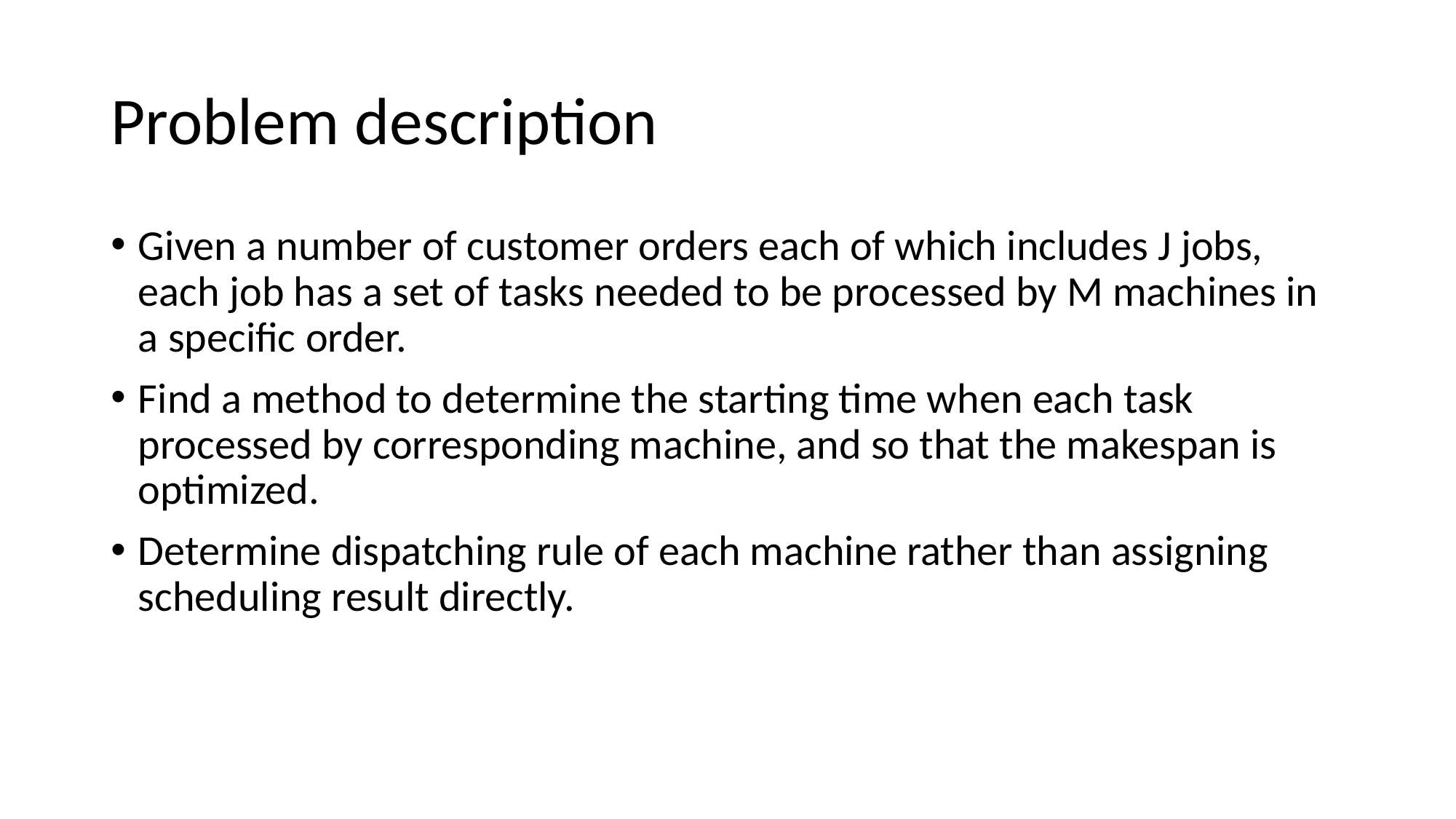

# Problem description
Given a number of customer orders each of which includes J jobs, each job has a set of tasks needed to be processed by M machines in a specific order.
Find a method to determine the starting time when each task processed by corresponding machine, and so that the makespan is optimized.
Determine dispatching rule of each machine rather than assigning scheduling result directly.